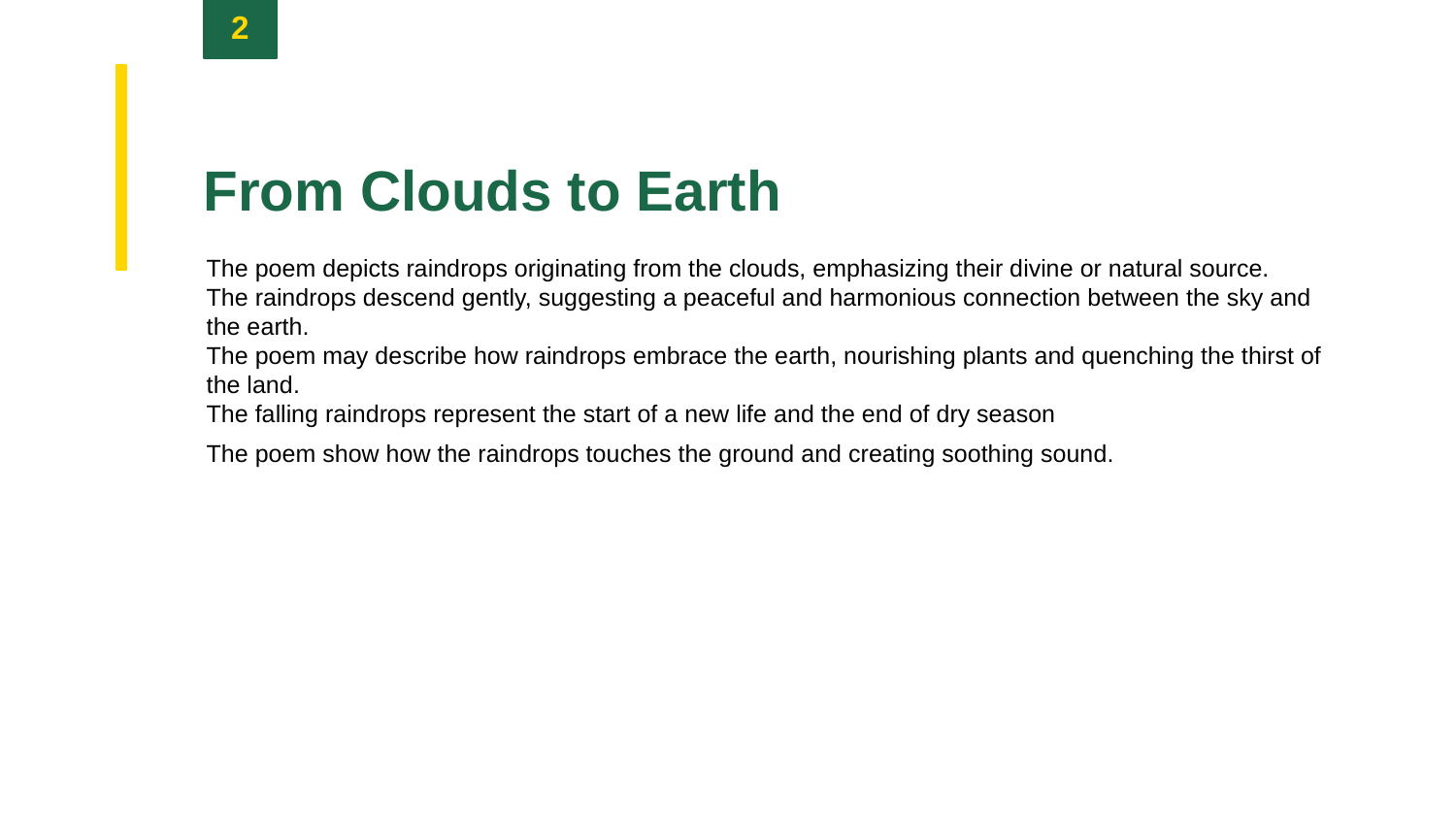

2

From Clouds to Earth
The poem depicts raindrops originating from the clouds, emphasizing their divine or natural source.
The raindrops descend gently, suggesting a peaceful and harmonious connection between the sky and the earth.
The poem may describe how raindrops embrace the earth, nourishing plants and quenching the thirst of the land.
The falling raindrops represent the start of a new life and the end of dry season
The poem show how the raindrops touches the ground and creating soothing sound.